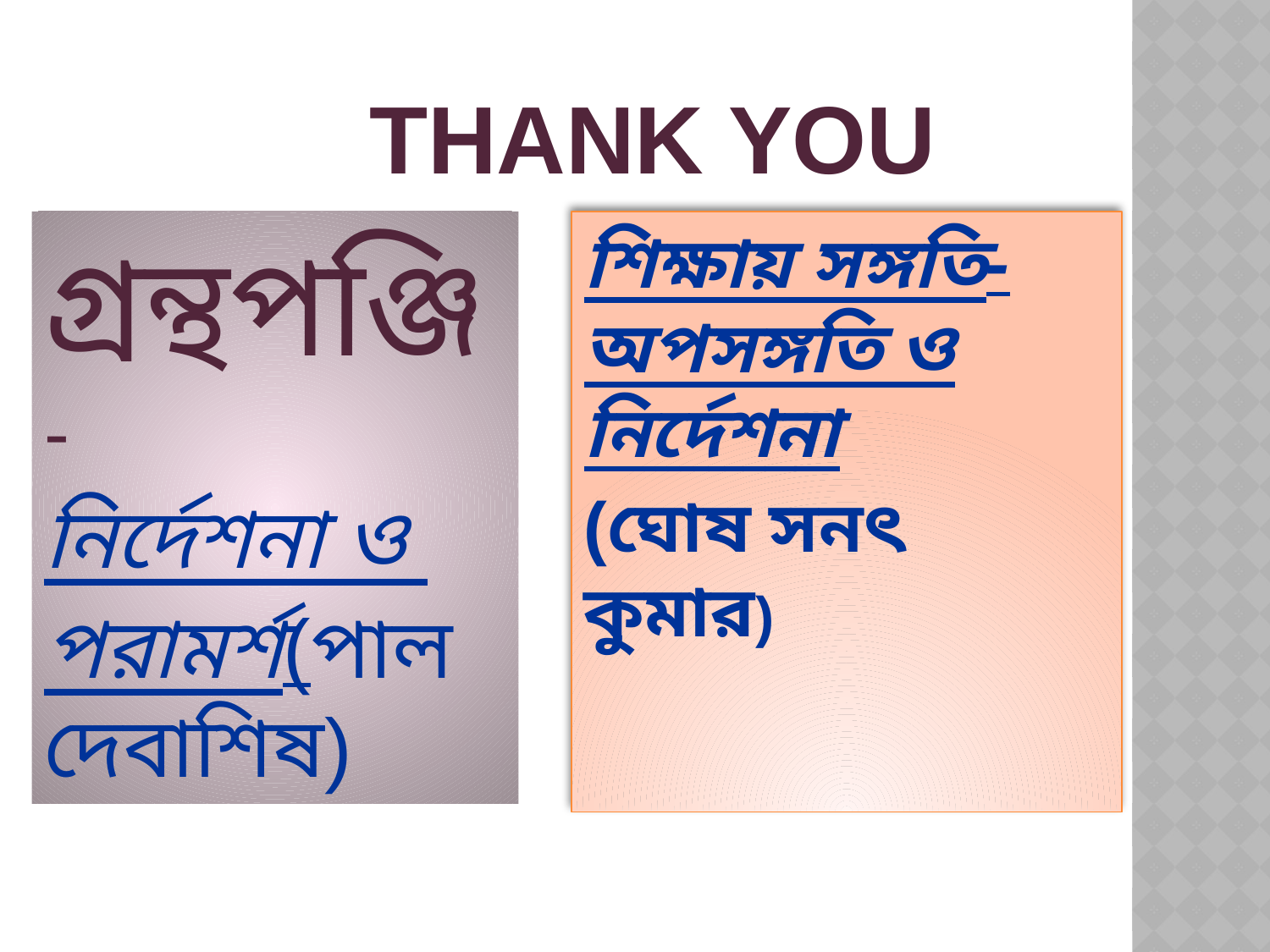

# Thank you
গ্রন্থপঞ্জি-
নির্দেশনা ও
পরামর্শ(পালদেবাশিষ)
শিক্ষায় সঙ্গতি-অপসঙ্গতি ও নির্দেশনা
(ঘোষ সনৎ কুমার)